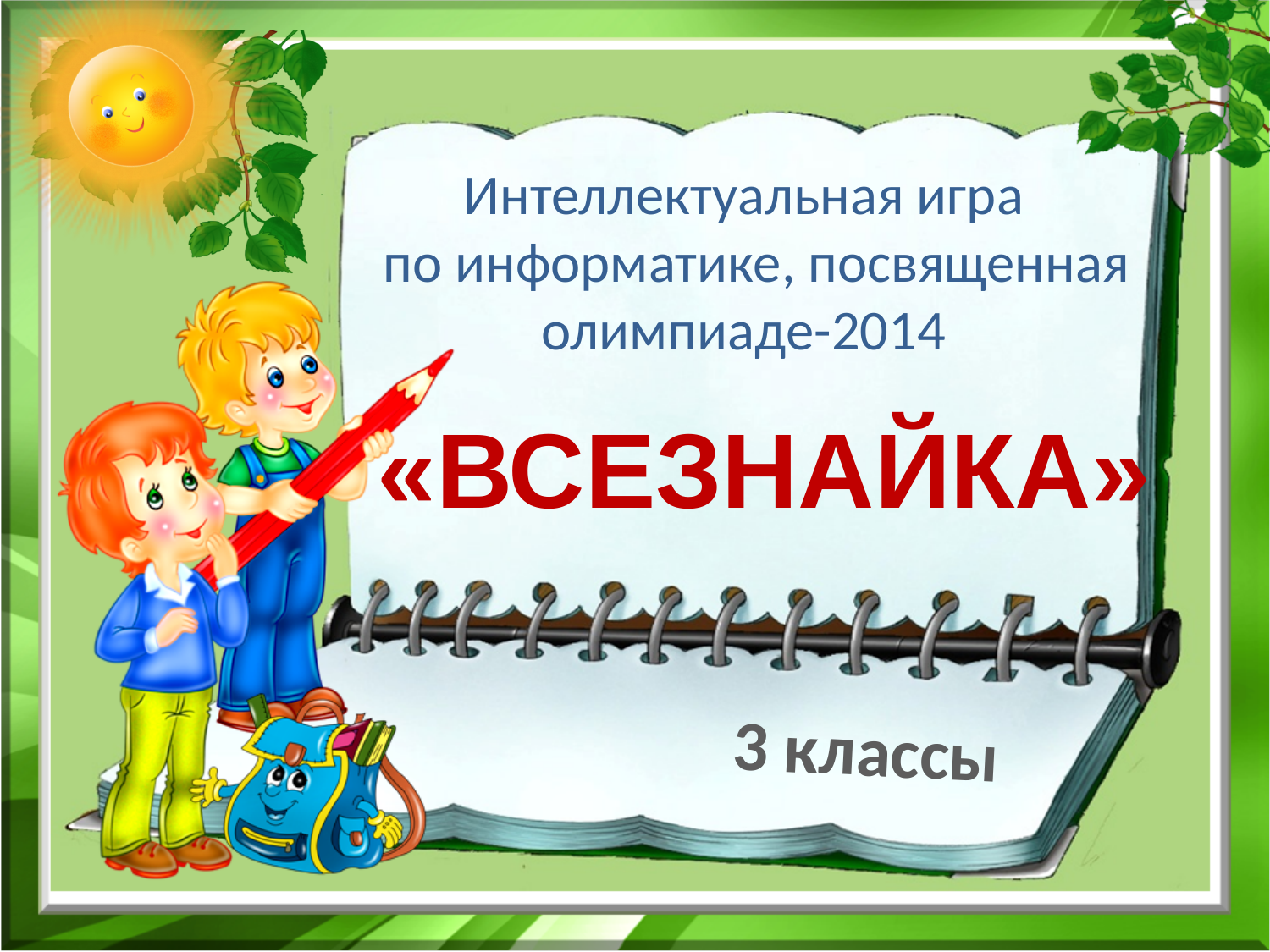

Интеллектуальная игра
  по информатике, посвященная олимпиаде-2014
«ВСЕЗНАЙКА»
3 классы